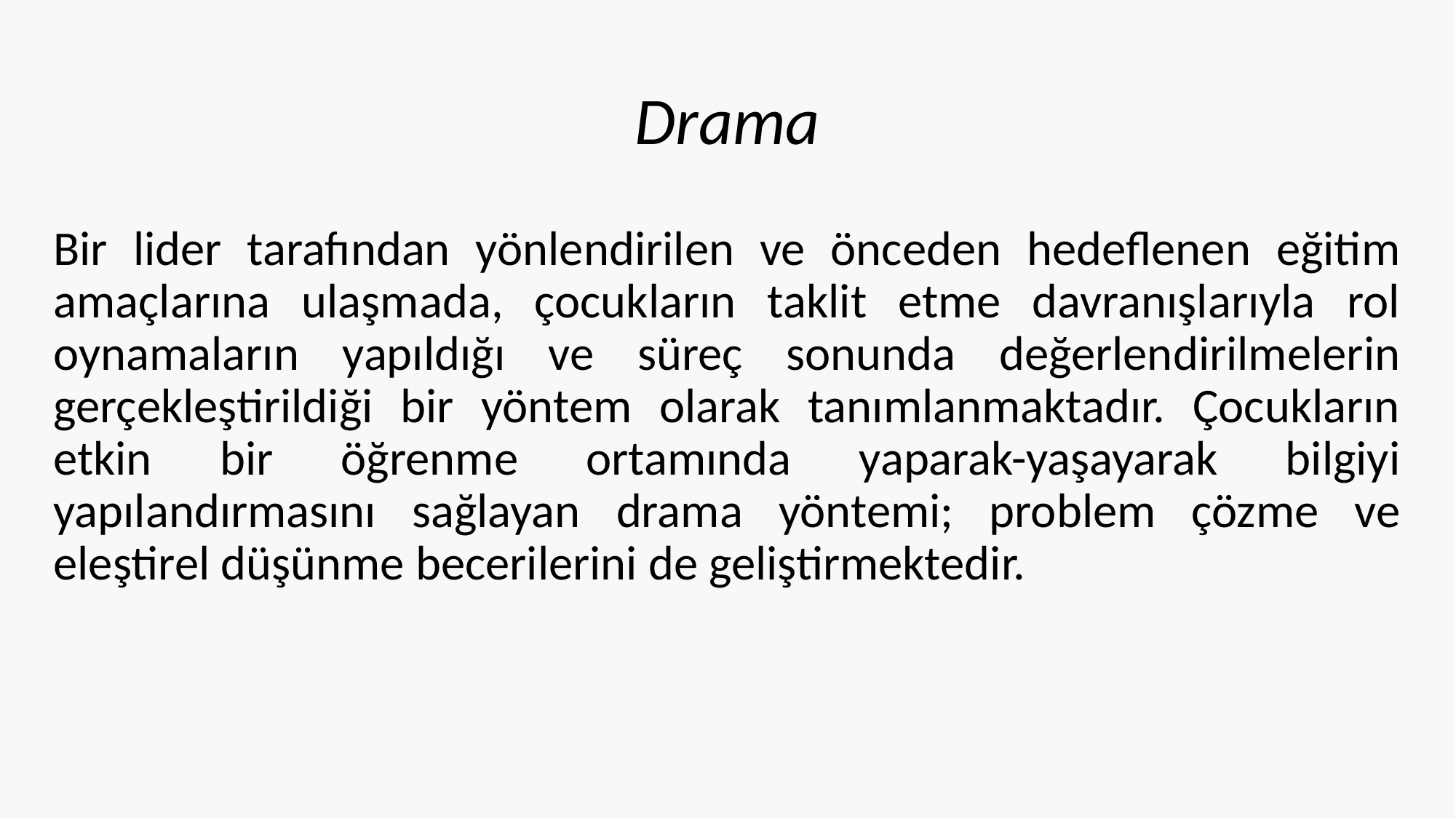

Drama
Bir lider tarafından yönlendirilen ve önceden hedeflenen eğitim amaçlarına ulaşmada, çocukların taklit etme davranışlarıyla rol oynamaların yapıldığı ve süreç sonunda değerlendirilmelerin gerçekleştirildiği bir yöntem olarak tanımlanmaktadır. Çocukların etkin bir öğrenme ortamında yaparak-yaşayarak bilgiyi yapılandırmasını sağlayan drama yöntemi; problem çözme ve eleştirel düşünme becerilerini de geliştirmektedir.